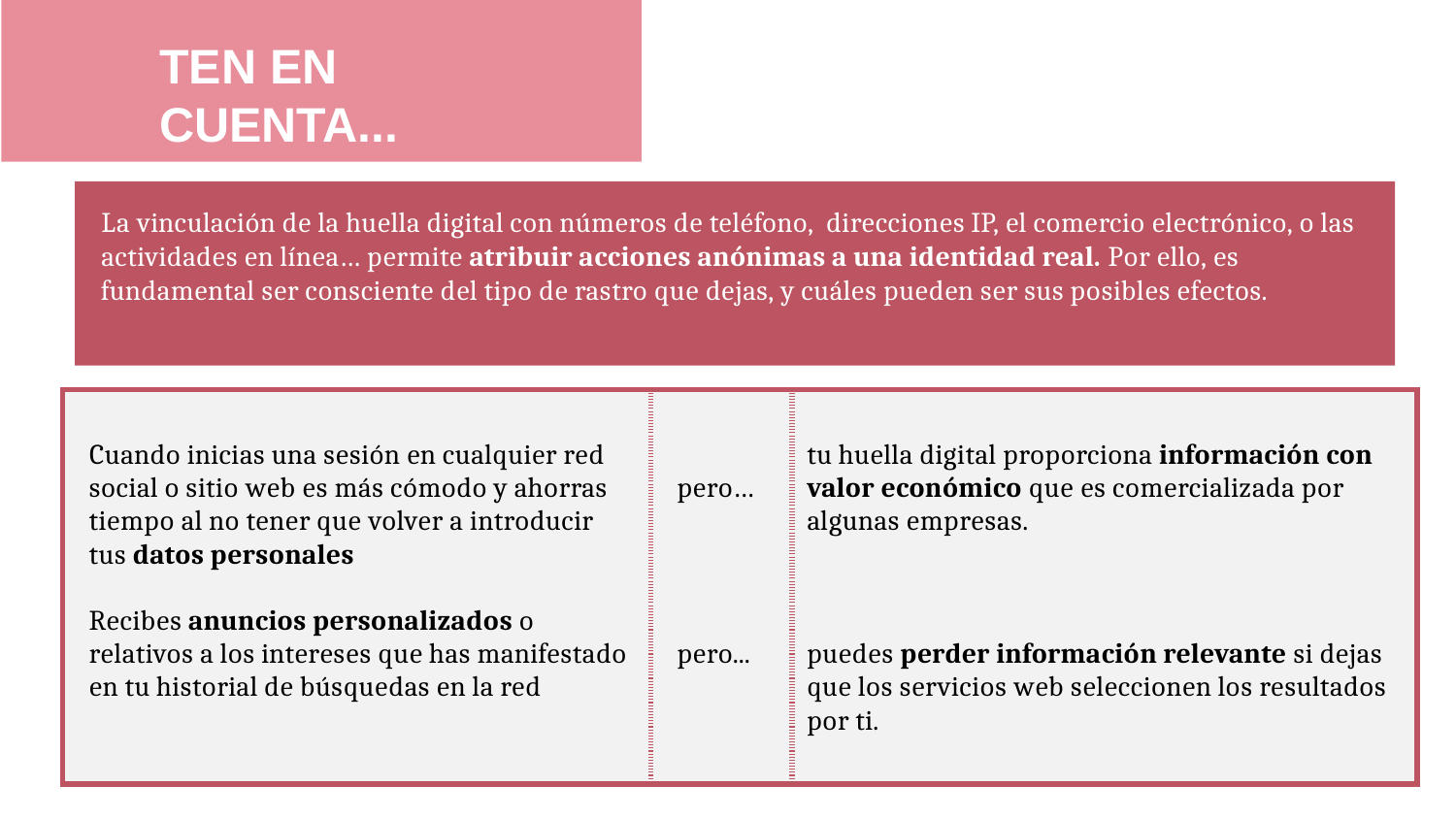

TEN EN CUENTA...
La vinculación de la huella digital con números de teléfono,  direcciones IP, el comercio electrónico, o las actividades en línea… permite atribuir acciones anónimas a una identidad real. Por ello, es fundamental ser consciente del tipo de rastro que dejas, y cuáles pueden ser sus posibles efectos.

| Cuando inicias una sesión en cualquier red social o sitio web es más cómodo y ahorras tiempo al no tener que volver a introducir tus datos personales Recibes anuncios personalizados o relativos a los intereses que has manifestado en tu historial de búsquedas en la red | pero… pero... | tu huella digital proporciona información con valor económico que es comercializada por algunas empresas. puedes perder información relevante si dejas que los servicios web seleccionen los resultados por ti. |
| --- | --- | --- |